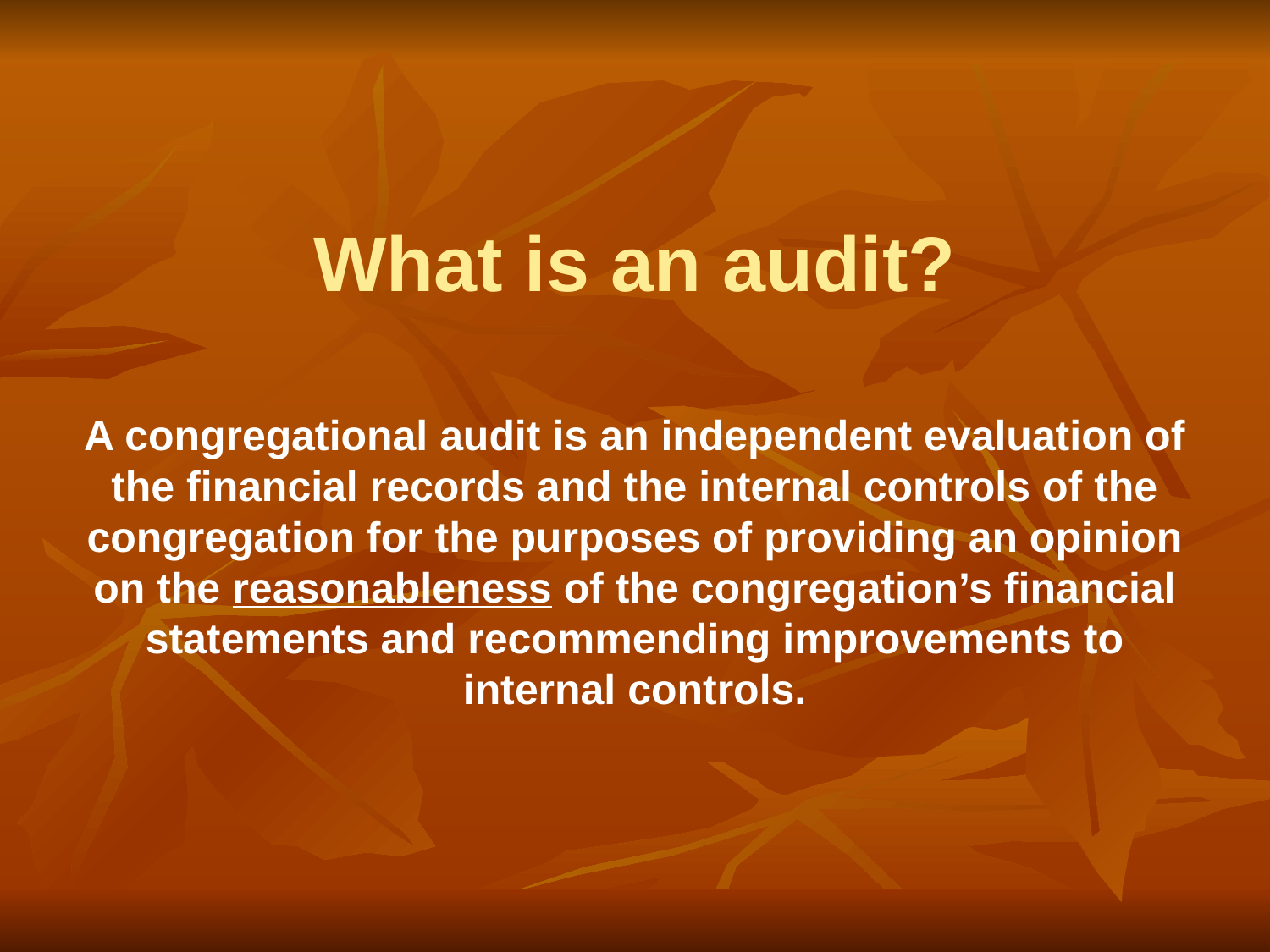

# What is an audit? A congregational audit is an independent evaluation of the financial records and the internal controls of the congregation for the purposes of providing an opinion on the reasonableness of the congregation’s financial statements and recommending improvements to internal controls.